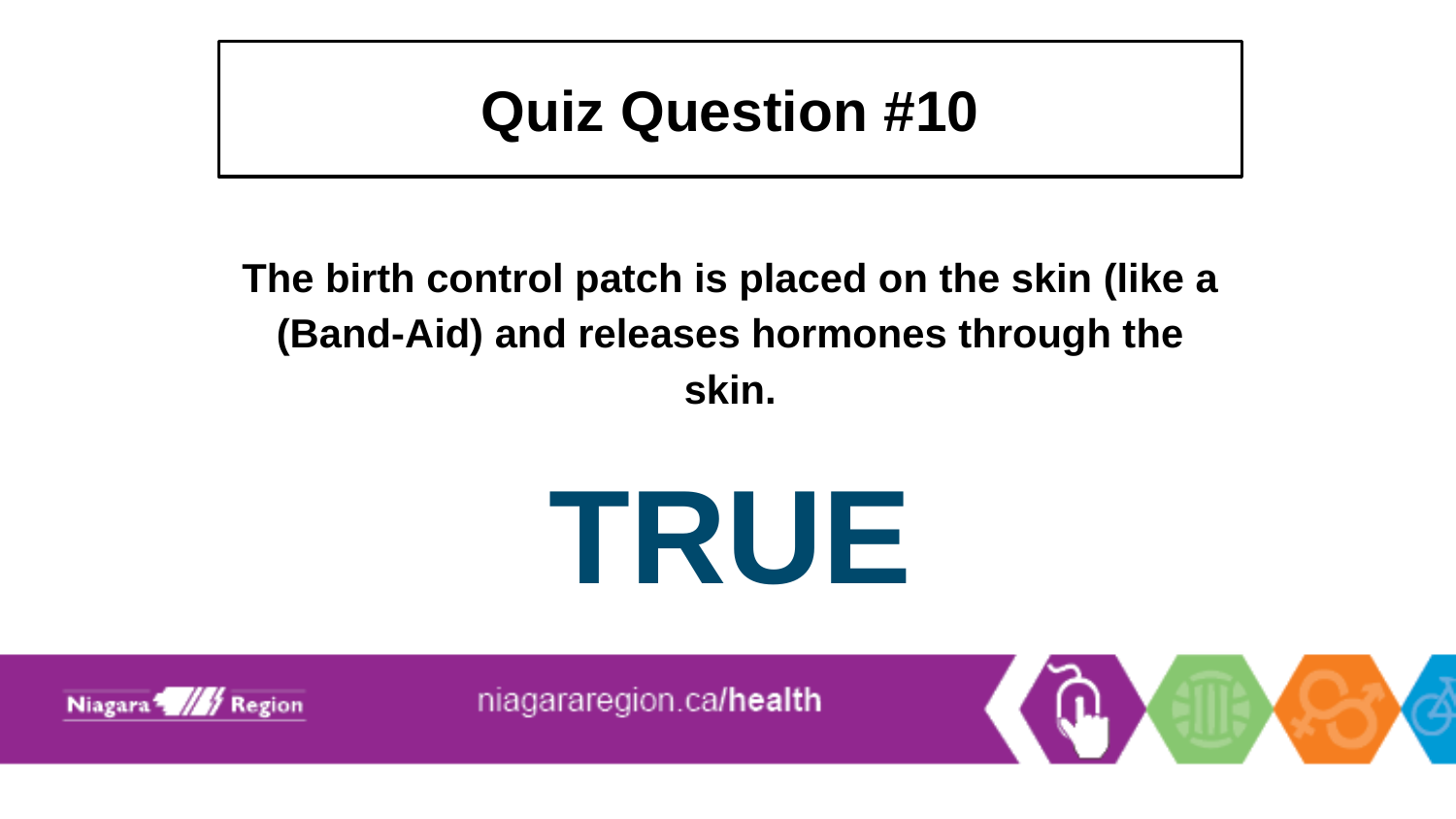

# Quiz Question #10
The birth control patch is placed on the skin (like a (Band-Aid) and releases hormones through the skin.
TRUE